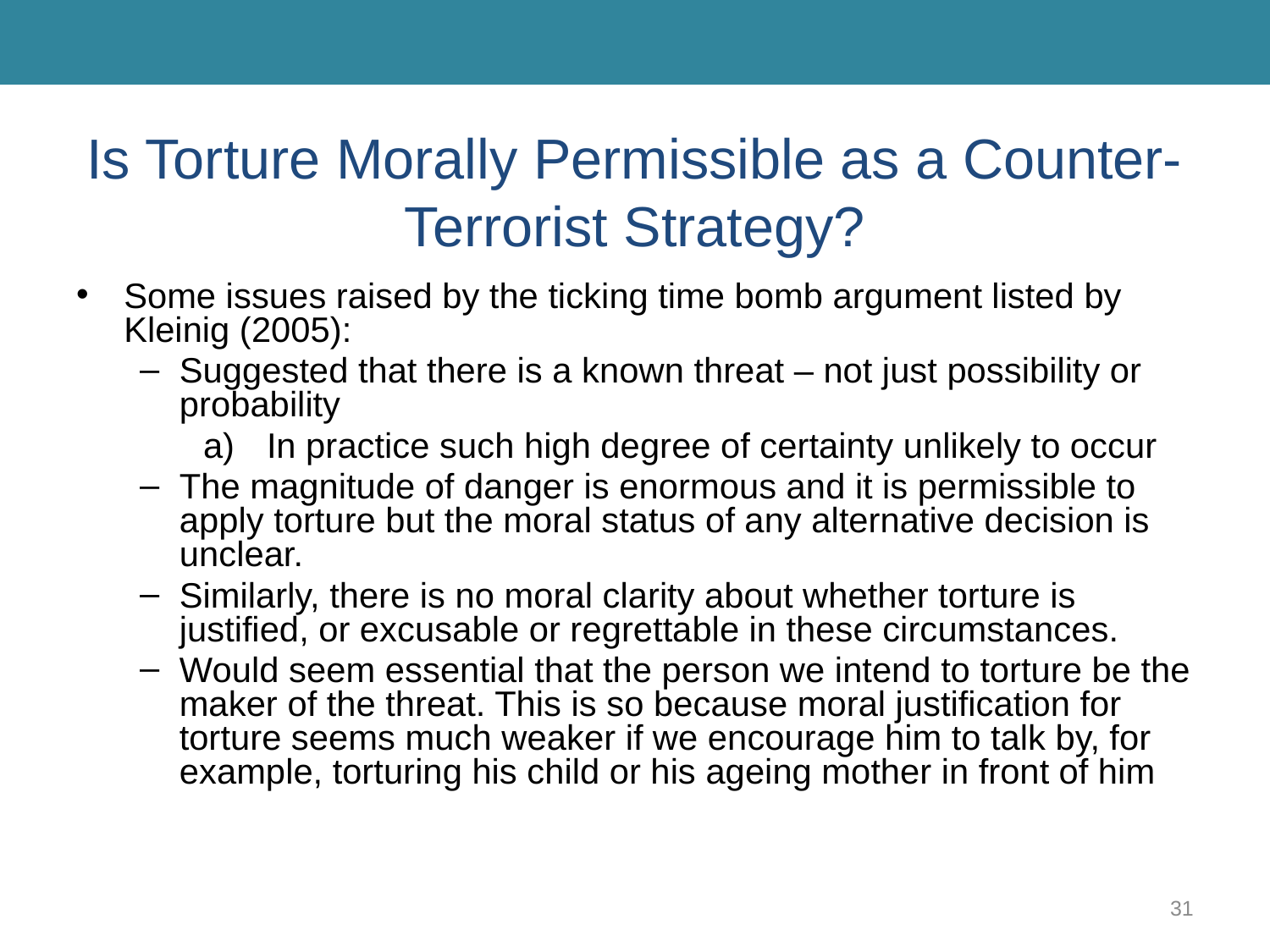

# Is Torture Morally Permissible as a Counter-Terrorist Strategy?
Some issues raised by the ticking time bomb argument listed by Kleinig (2005):
Suggested that there is a known threat – not just possibility or probability
In practice such high degree of certainty unlikely to occur
The magnitude of danger is enormous and it is permissible to apply torture but the moral status of any alternative decision is unclear.
Similarly, there is no moral clarity about whether torture is justified, or excusable or regrettable in these circumstances.
Would seem essential that the person we intend to torture be the maker of the threat. This is so because moral justification for torture seems much weaker if we encourage him to talk by, for example, torturing his child or his ageing mother in front of him

31